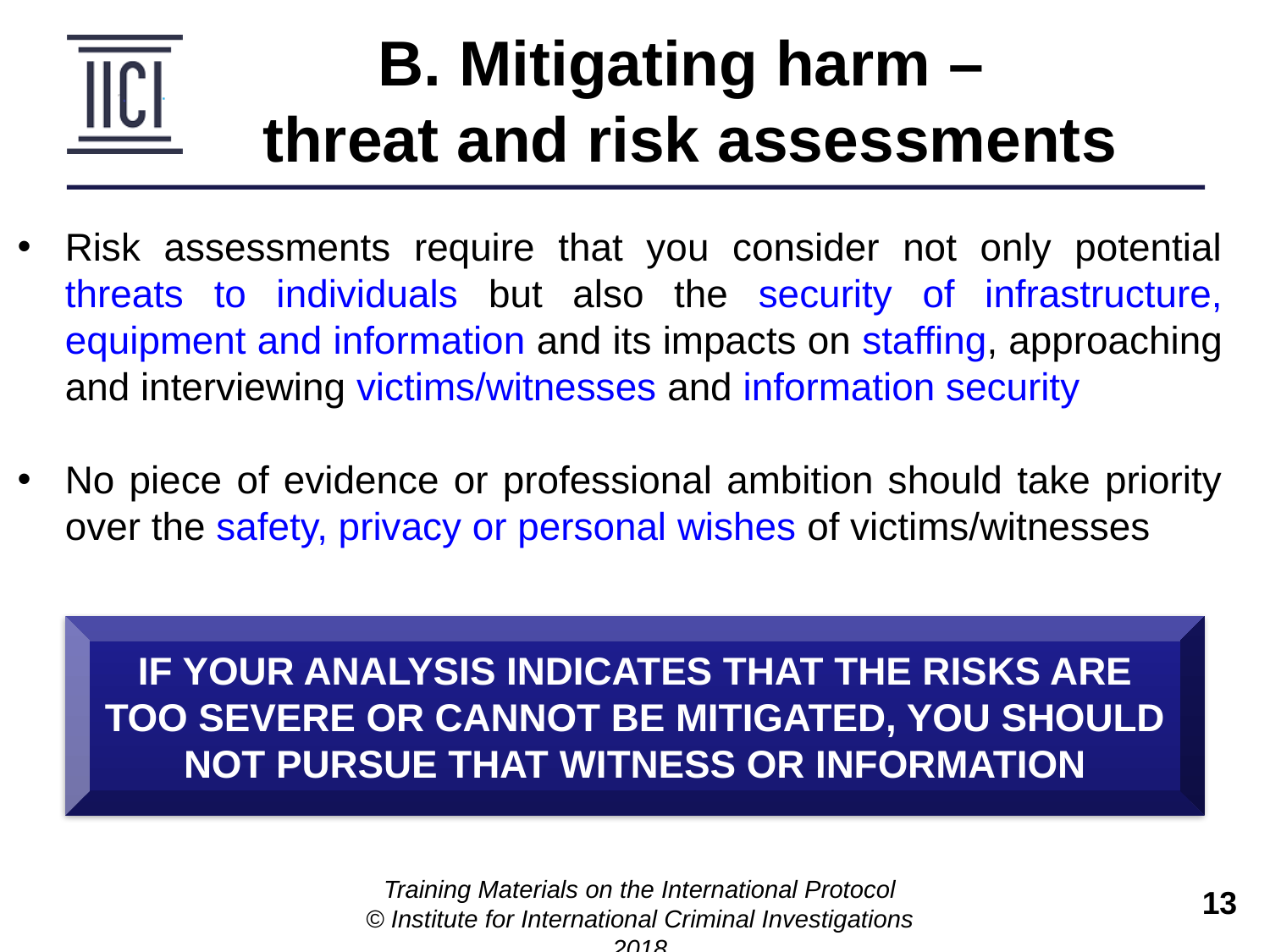

B. Mitigating harm –
threat and risk assessments
Risk assessments require that you consider not only potential threats to individuals but also the security of infrastructure, equipment and information and its impacts on staffing, approaching and interviewing victims/witnesses and information security

No piece of evidence or professional ambition should take priority over the safety, privacy or personal wishes of victims/witnesses

IF YOUR ANALYSIS INDICATES THAT THE RISKS ARE TOO SEVERE OR CANNOT BE MITIGATED, YOU SHOULD NOT PURSUE THAT WITNESS OR INFORMATION
Training Materials on the International Protocol
© Institute for International Criminal Investigations 2018
 	13